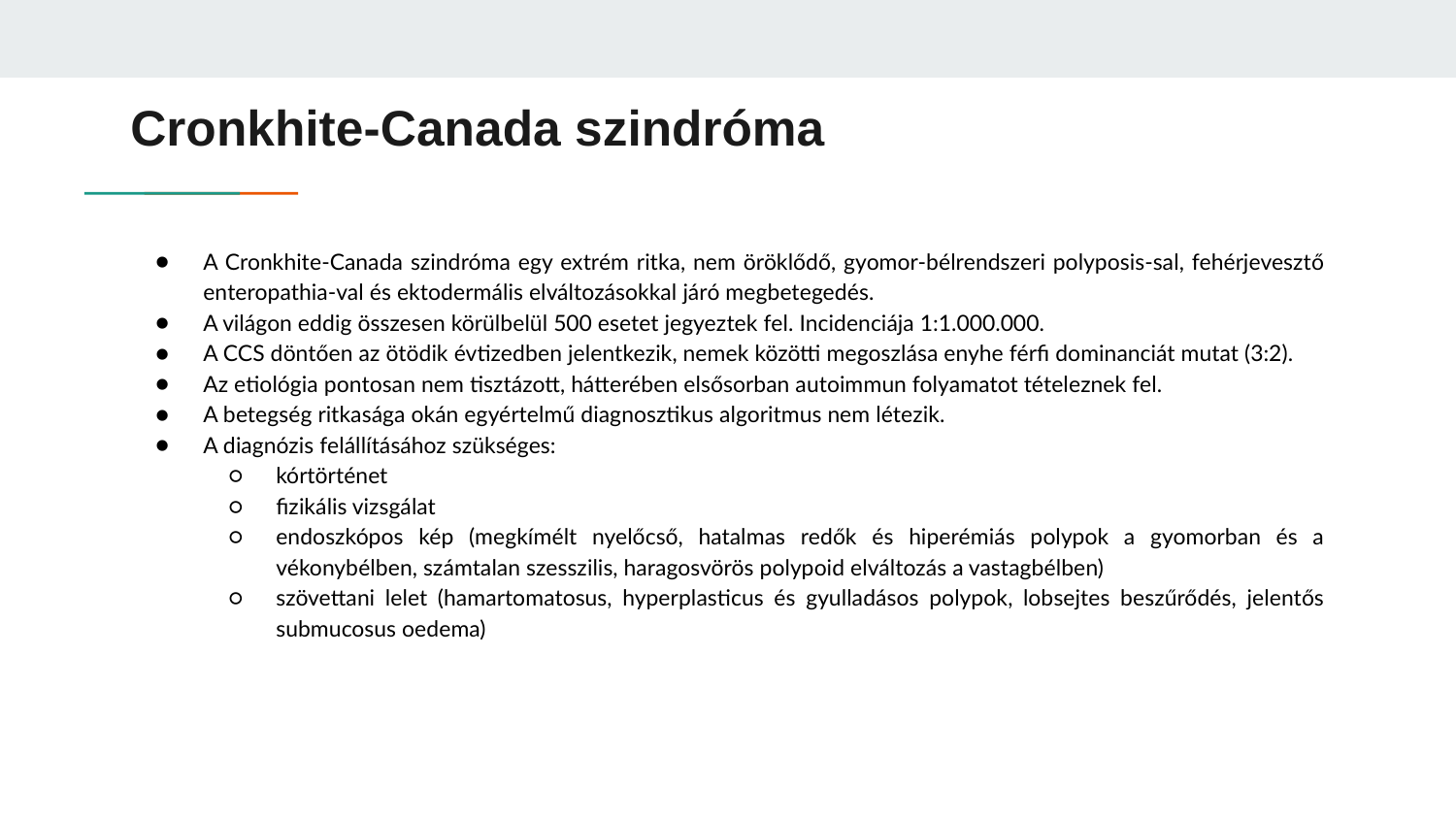

# Cronkhite-Canada szindróma
A Cronkhite-Canada szindróma egy extrém ritka, nem öröklődő, gyomor-bélrendszeri polyposis-sal, fehérjevesztő enteropathia-val és ektodermális elváltozásokkal járó megbetegedés.
A világon eddig összesen körülbelül 500 esetet jegyeztek fel. Incidenciája 1:1.000.000.
A CCS döntően az ötödik évtizedben jelentkezik, nemek közötti megoszlása enyhe férfi dominanciát mutat (3:2).
Az etiológia pontosan nem tisztázott, hátterében elsősorban autoimmun folyamatot tételeznek fel.
A betegség ritkasága okán egyértelmű diagnosztikus algoritmus nem létezik.
A diagnózis felállításához szükséges:
kórtörténet
fizikális vizsgálat
endoszkópos kép (megkímélt nyelőcső, hatalmas redők és hiperémiás polypok a gyomorban és a vékonybélben, számtalan szesszilis, haragosvörös polypoid elváltozás a vastagbélben)
szövettani lelet (hamartomatosus, hyperplasticus és gyulladásos polypok, lobsejtes beszűrődés, jelentős submucosus oedema)